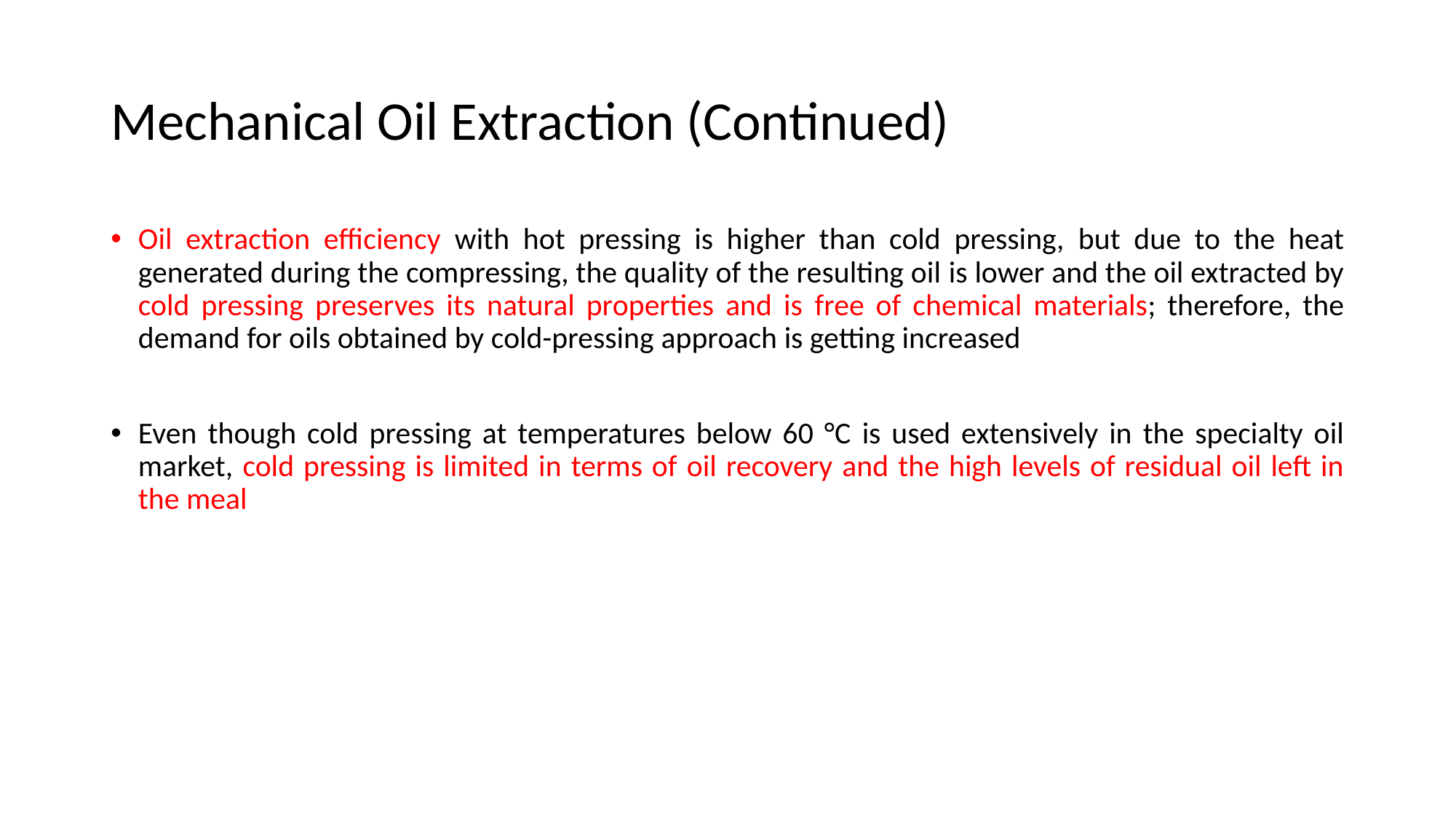

# Mechanical Oil Extraction (Continued)
Oil extraction efficiency with hot pressing is higher than cold pressing, but due to the heat generated during the compressing, the quality of the resulting oil is lower and the oil extracted by cold pressing preserves its natural properties and is free of chemical materials; therefore, the demand for oils obtained by cold-pressing approach is getting increased

Even though cold pressing at temperatures below 60 °C is used extensively in the specialty oil market, cold pressing is limited in terms of oil recovery and the high levels of residual oil left in the meal